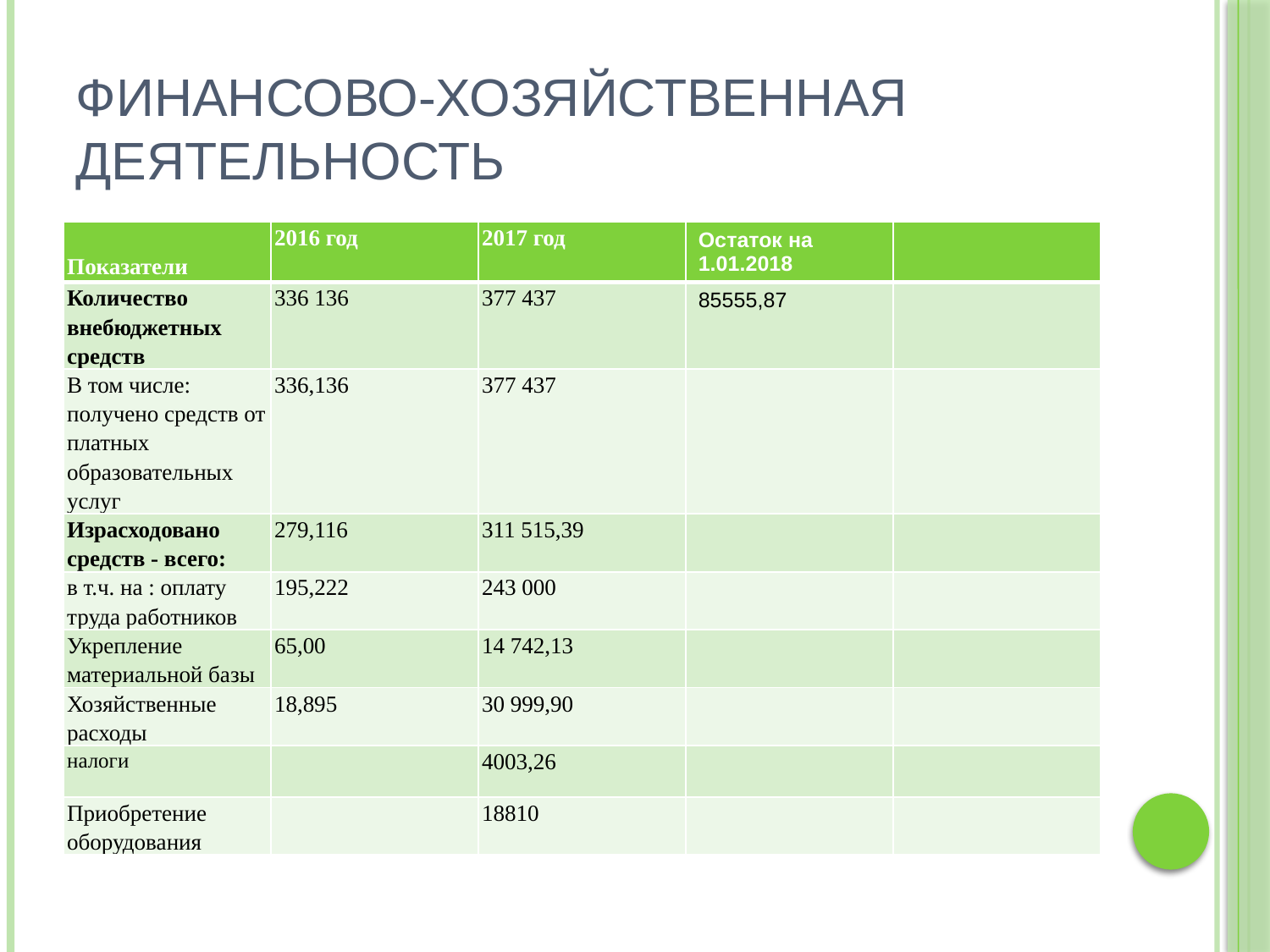

# Финансово-хозяйственная деятельность
| Показатели | 2016 год | 2017 год | Остаток на 1.01.2018 |  |
| --- | --- | --- | --- | --- |
| Количество внебюджетных средств | 336 136 | 377 437 | 85555,87 |  |
| В том числе: получено средств от платных образовательных услуг | 336,136 | 377 437 |  |  |
| Израсходовано средств - всего: | 279,116 | 311 515,39 |  |  |
| в т.ч. на : оплату труда работников | 195,222 | 243 000 |  |  |
| Укрепление материальной базы | 65,00 | 14 742,13 |  |  |
| Хозяйственные расходы | 18,895 | 30 999,90 |  |  |
| налоги |  | 4003,26 |  |  |
| Приобретение оборудования |  | 18810 |  |  |